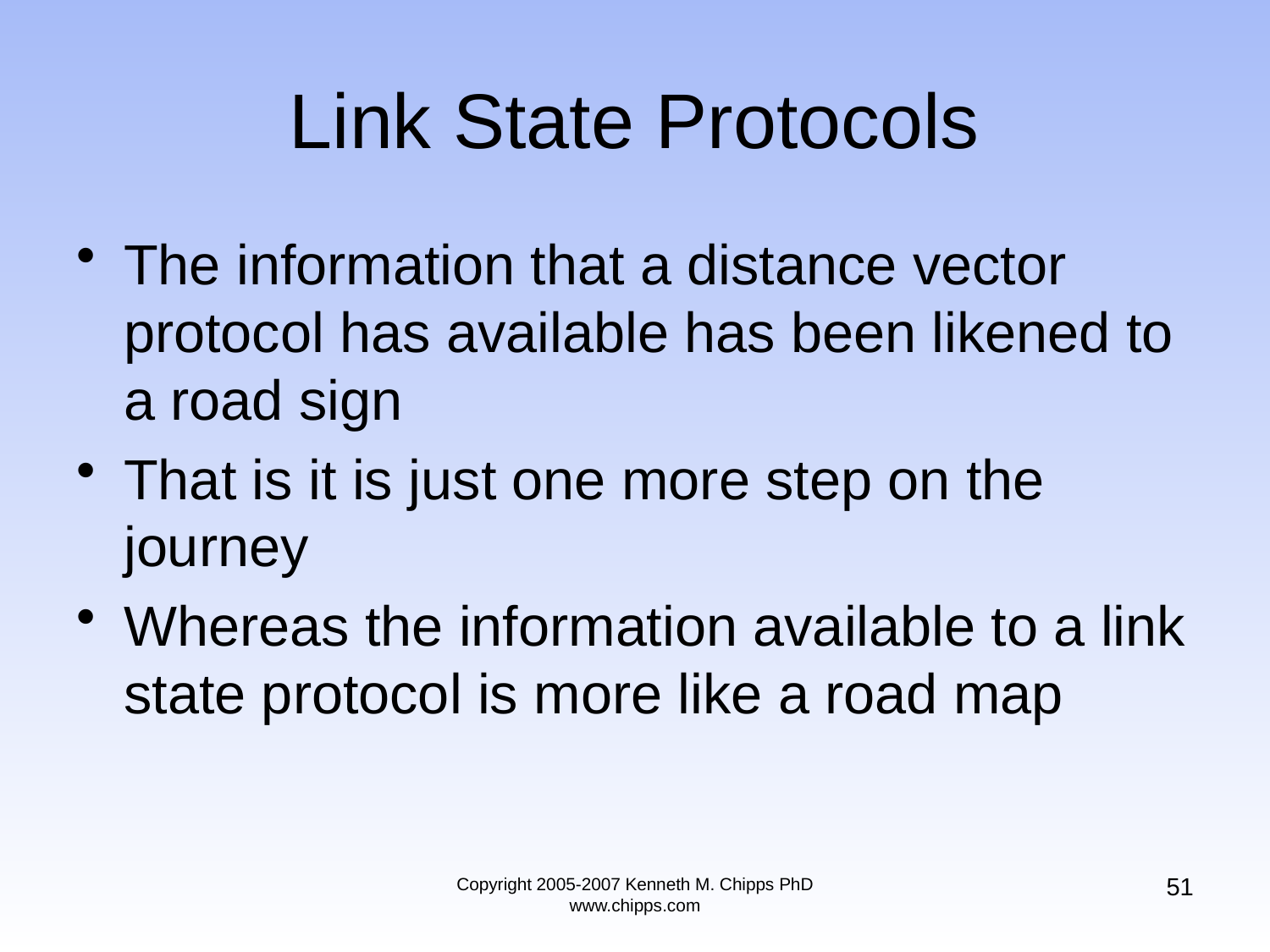

# Link State Protocols
The information that a distance vector protocol has available has been likened to a road sign
That is it is just one more step on the journey
Whereas the information available to a link state protocol is more like a road map
51
Copyright 2005-2007 Kenneth M. Chipps PhD www.chipps.com